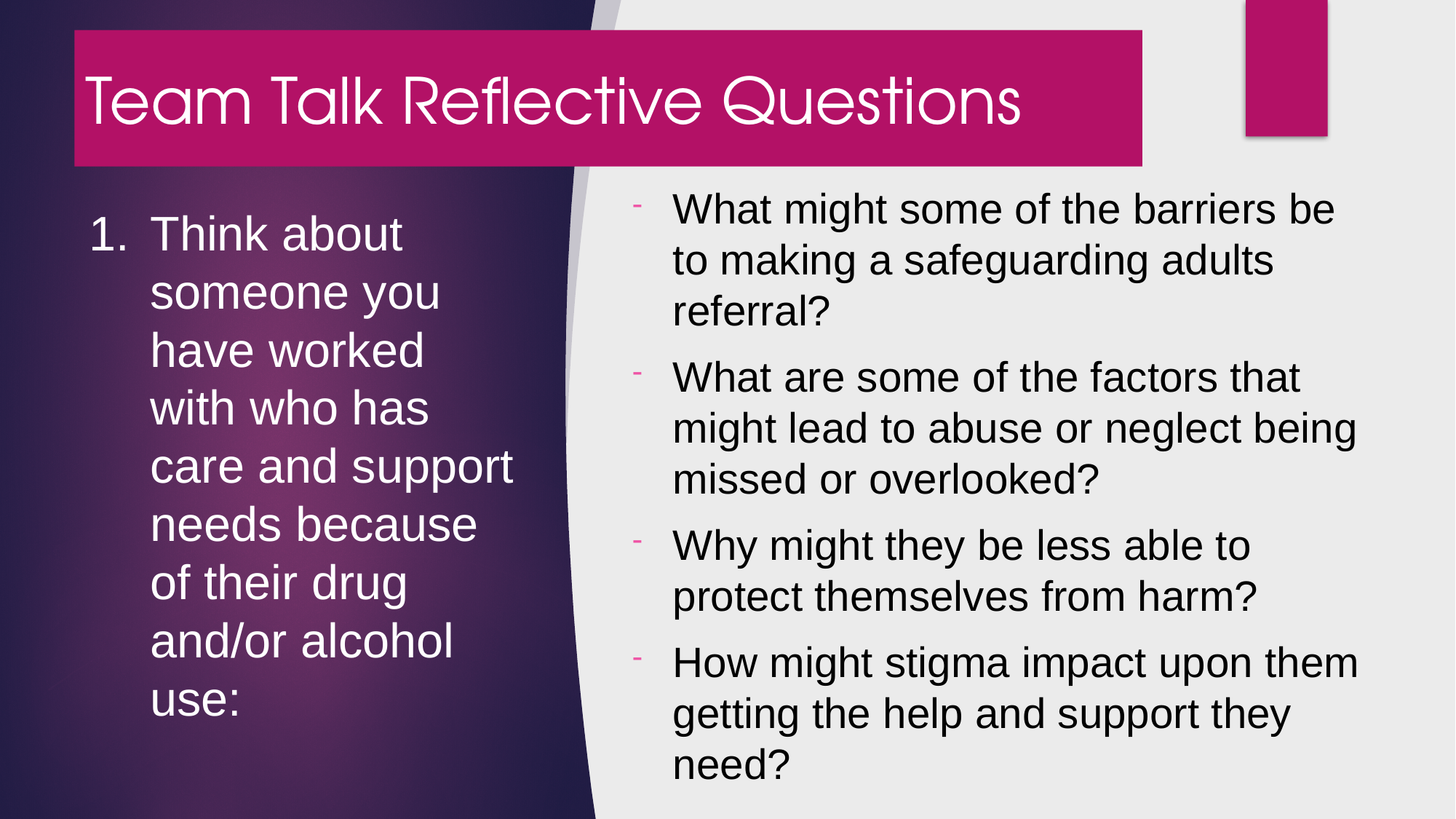

Team Talk Reflective Questions
What might some of the barriers be to making a safeguarding adults referral?
What are some of the factors that might lead to abuse or neglect being missed or overlooked?
Why might they be less able to protect themselves from harm?
How might stigma impact upon them getting the help and support they need?

# Think about someone you have worked with who has care and support needs because of their drug and/or alcohol use: